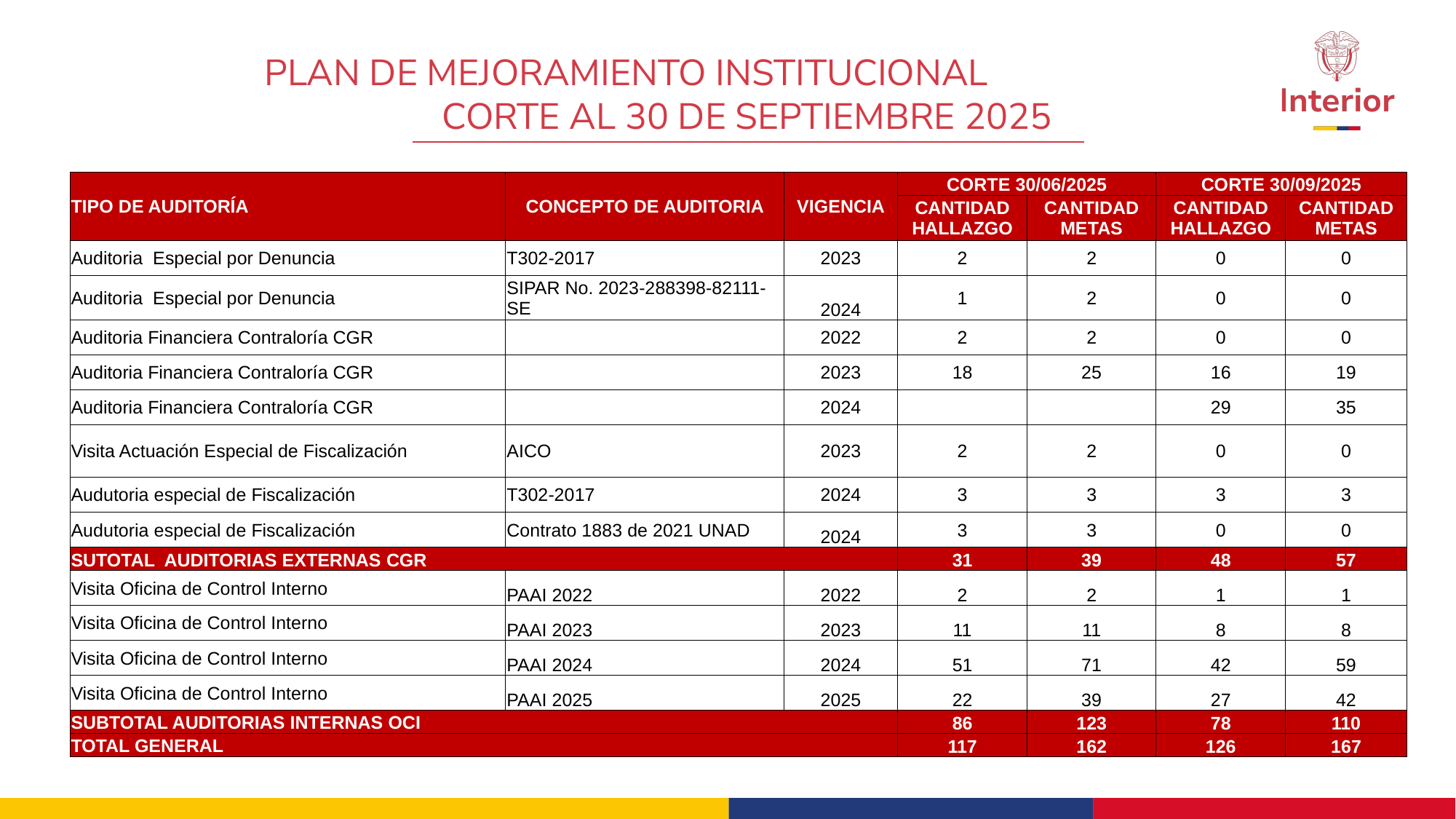

PLAN DE MEJORAMIENTO INSTITUCIONAL                               CORTE AL 30 DE SEPTIEMBRE 2025

| TIPO DE AUDITORÍA | CONCEPTO DE AUDITORIA | VIGENCIA | CORTE 30/06/2025 |  | CORTE 30/09/2025 |  |
| --- | --- | --- | --- | --- | --- | --- |
|  |  |  | CANTIDAD HALLAZGO | CANTIDAD METAS | CANTIDAD HALLAZGO | CANTIDAD METAS |
| Auditoria Especial por Denuncia | T302-2017 | 2023 | 2 | 2 | 0 | 0 |
| Auditoria Especial por Denuncia | SIPAR No. 2023-288398-82111-SE | 2024 | 1 | 2 | 0 | 0 |
| Auditoria Financiera Contraloría CGR |  | 2022 | 2 | 2 | 0 | 0 |
| Auditoria Financiera Contraloría CGR |  | 2023 | 18 | 25 | 16 | 19 |
| Auditoria Financiera Contraloría CGR |  | 2024 |  |  | 29 | 35 |
| Visita Actuación Especial de Fiscalización | AICO | 2023 | 2 | 2 | 0 | 0 |
| Audutoria especial de Fiscalización | T302-2017 | 2024 | 3 | 3 | 3 | 3 |
| Audutoria especial de Fiscalización | Contrato 1883 de 2021 UNAD | 2024 | 3 | 3 | 0 | 0 |
| SUTOTAL AUDITORIAS EXTERNAS CGR |  |  | 31 | 39 | 48 | 57 |
| Visita Oficina de Control Interno | PAAI 2022 | 2022 | 2 | 2 | 1 | 1 |
| Visita Oficina de Control Interno | PAAI 2023 | 2023 | 11 | 11 | 8 | 8 |
| Visita Oficina de Control Interno | PAAI 2024 | 2024 | 51 | 71 | 42 | 59 |
| Visita Oficina de Control Interno | PAAI 2025 | 2025 | 22 | 39 | 27 | 42 |
| SUBTOTAL AUDITORIAS INTERNAS OCI |  |  | 86 | 123 | 78 | 110 |
| TOTAL GENERAL |  |  | 117 | 162 | 126 | 167 |